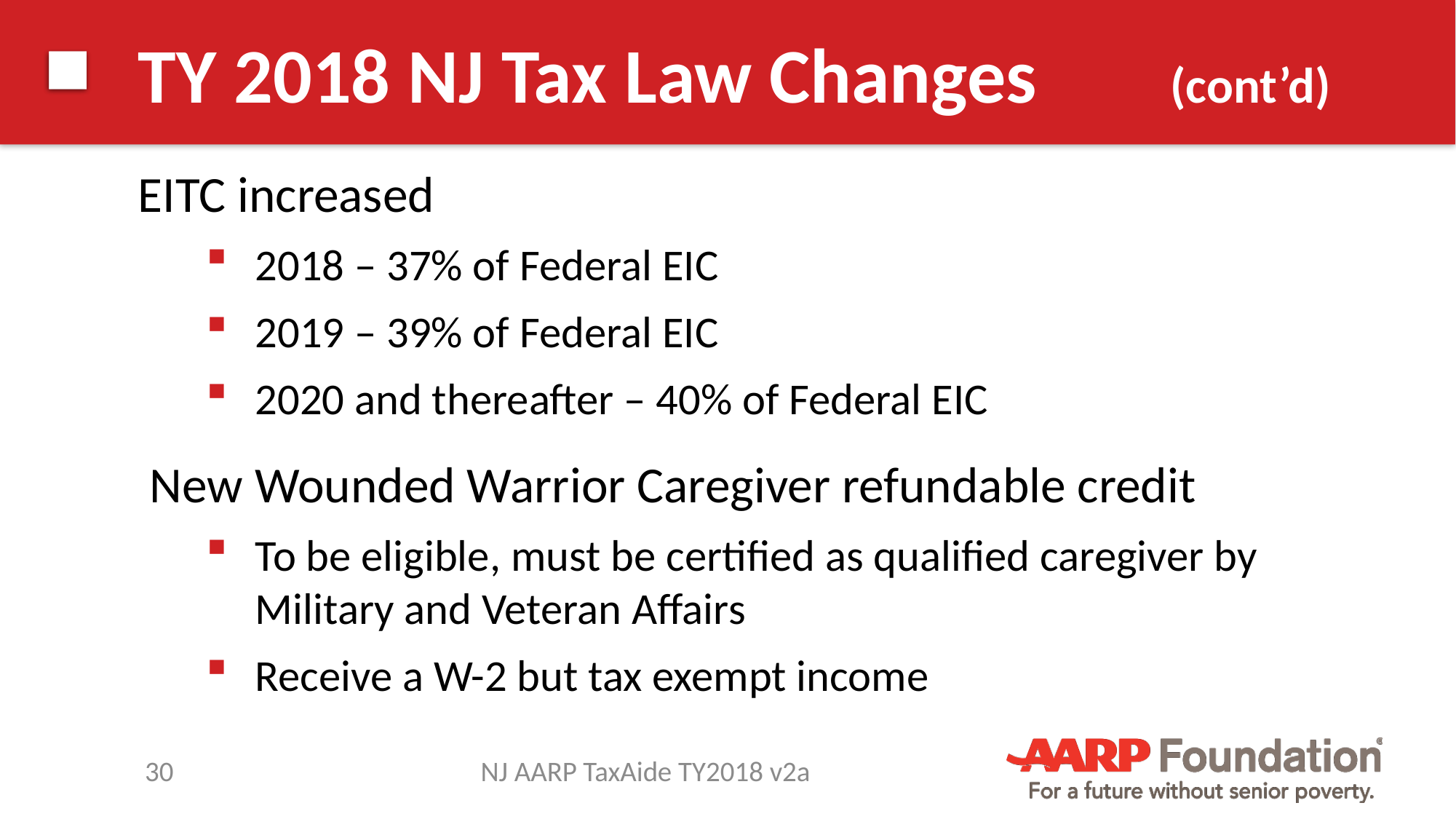

# TY 2018 NJ Tax Law Changes         (cont’d)
EITC increased
2018 – 37% of Federal EIC
2019 – 39% of Federal EIC
2020 and thereafter – 40% of Federal EIC
 New Wounded Warrior Caregiver refundable credit
To be eligible, must be certified as qualified caregiver by Military and Veteran Affairs
Receive a W-2 but tax exempt income

30
NJ AARP TaxAide TY2018 v2a